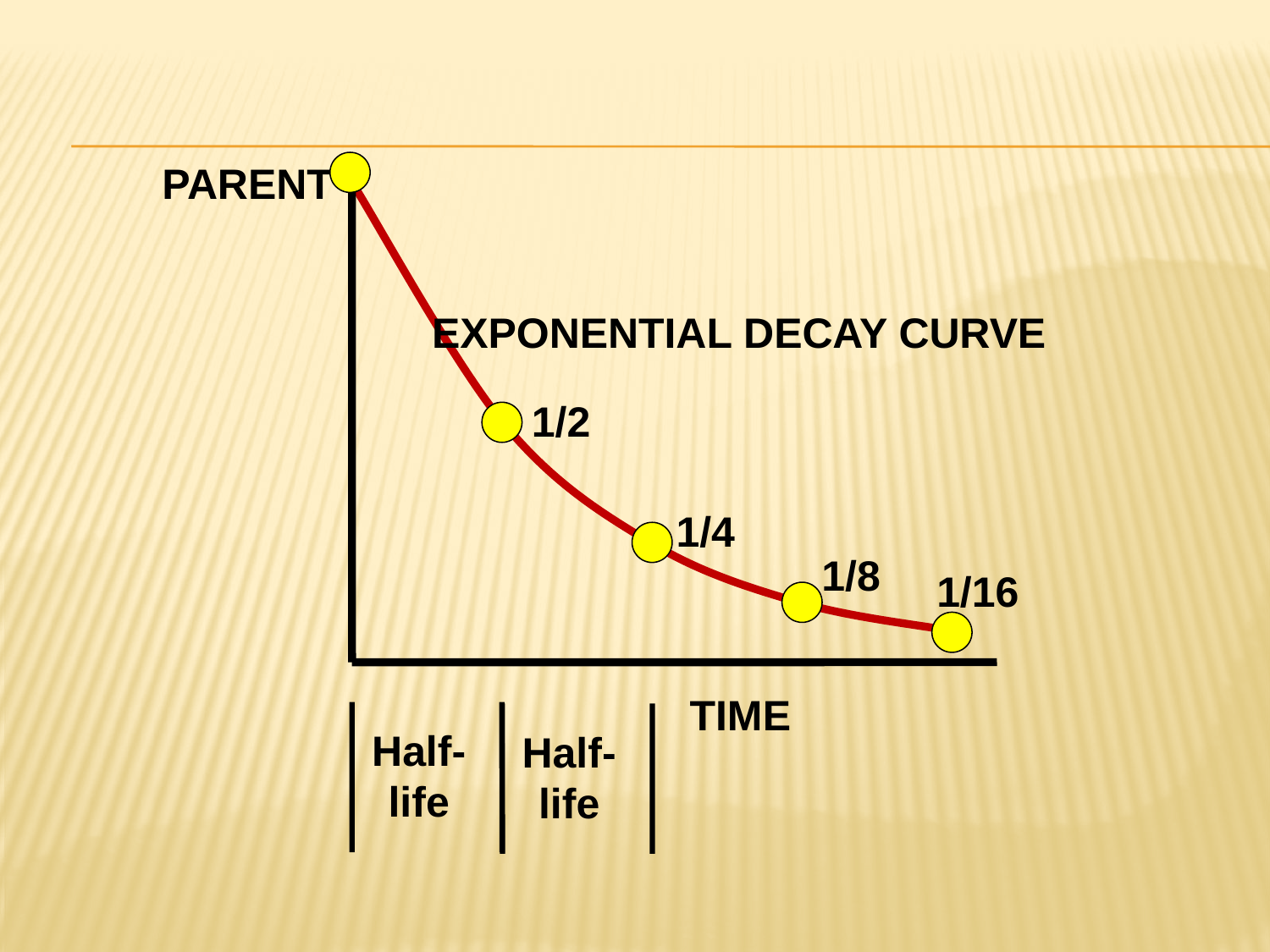

PARENT

TIME

EXPONENTIAL DECAY CURVE
1/2

1/4

1/8
1/16

Half-
life

Half-
life